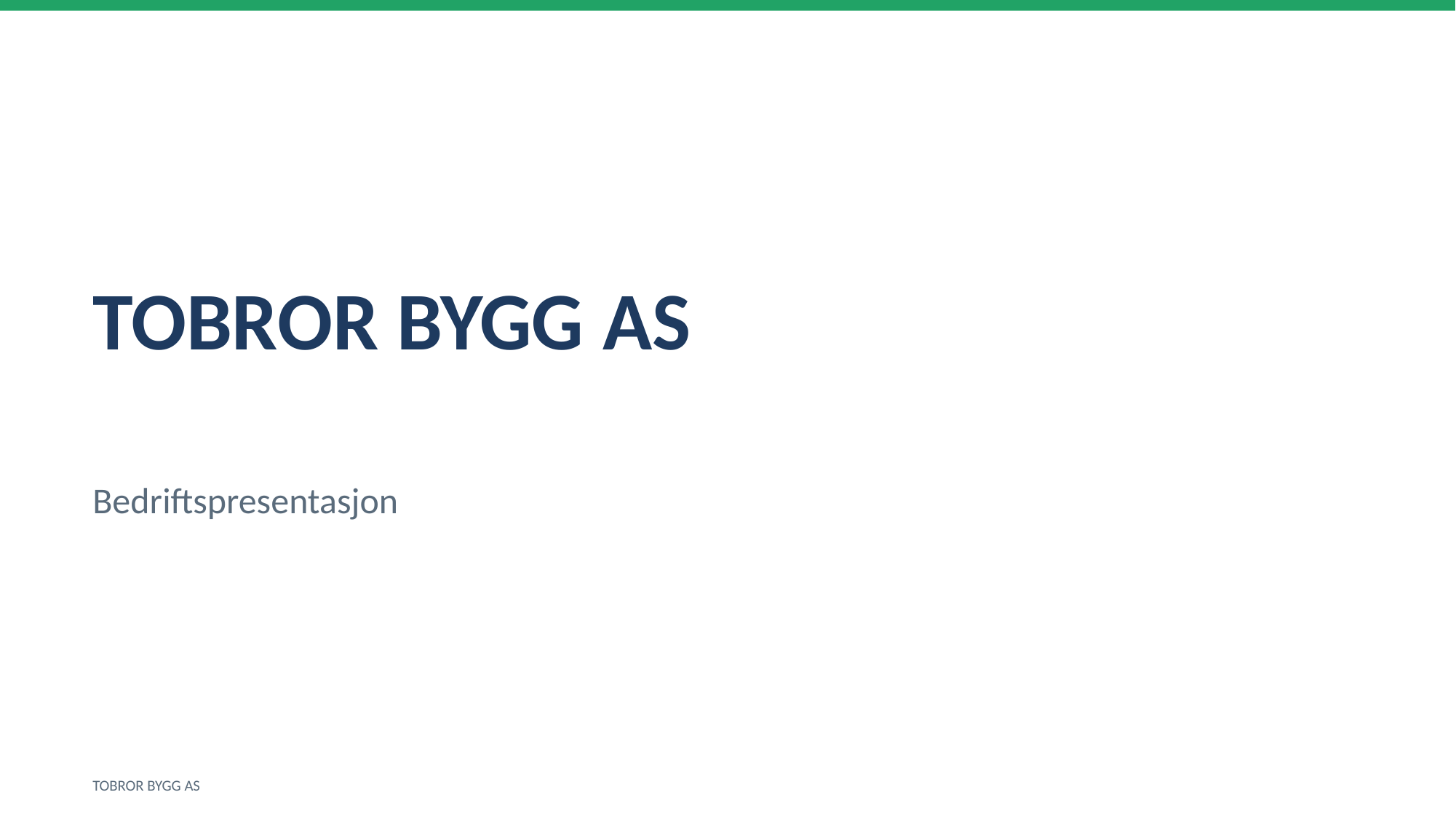

TOBROR BYGG AS
Bedriftspresentasjon
TOBROR BYGG AS